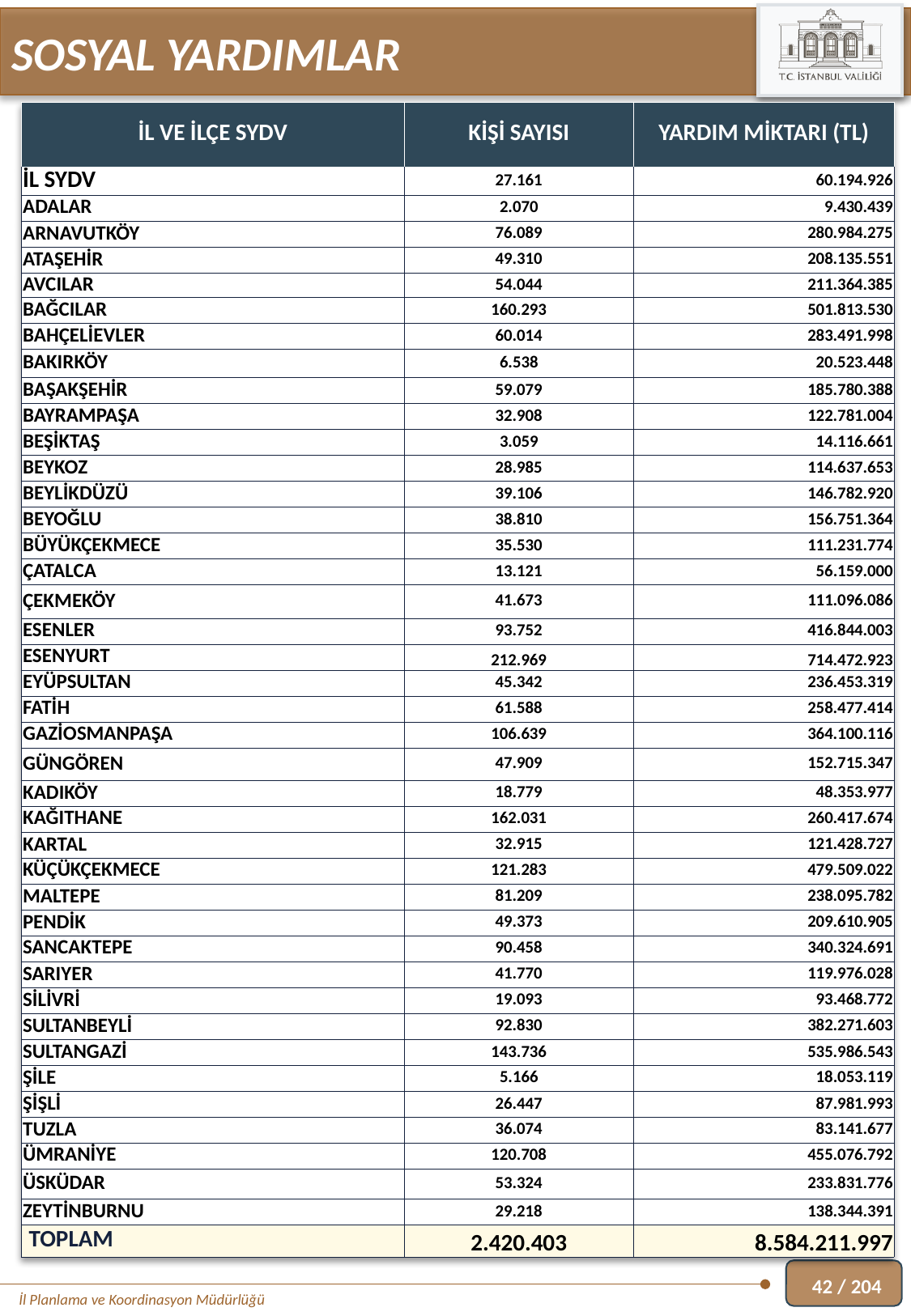

SOSYAL YARDIMLAR
| İL VE İLÇE SYDV | KİŞİ SAYISI | YARDIM MİKTARI (TL) |
| --- | --- | --- |
| İL SYDV | 27.161 | 60.194.926 |
| ADALAR | 2.070 | 9.430.439 |
| ARNAVUTKÖY | 76.089 | 280.984.275 |
| ATAŞEHİR | 49.310 | 208.135.551 |
| AVCILAR | 54.044 | 211.364.385 |
| BAĞCILAR | 160.293 | 501.813.530 |
| BAHÇELİEVLER | 60.014 | 283.491.998 |
| BAKIRKÖY | 6.538 | 20.523.448 |
| BAŞAKŞEHİR | 59.079 | 185.780.388 |
| BAYRAMPAŞA | 32.908 | 122.781.004 |
| BEŞİKTAŞ | 3.059 | 14.116.661 |
| BEYKOZ | 28.985 | 114.637.653 |
| BEYLİKDÜZÜ | 39.106 | 146.782.920 |
| BEYOĞLU | 38.810 | 156.751.364 |
| BÜYÜKÇEKMECE | 35.530 | 111.231.774 |
| ÇATALCA | 13.121 | 56.159.000 |
| ÇEKMEKÖY | 41.673 | 111.096.086 |
| ESENLER | 93.752 | 416.844.003 |
| ESENYURT | 212.969 | 714.472.923 |
| EYÜPSULTAN | 45.342 | 236.453.319 |
| FATİH | 61.588 | 258.477.414 |
| GAZİOSMANPAŞA | 106.639 | 364.100.116 |
| GÜNGÖREN | 47.909 | 152.715.347 |
| KADIKÖY | 18.779 | 48.353.977 |
| KAĞITHANE | 162.031 | 260.417.674 |
| KARTAL | 32.915 | 121.428.727 |
| KÜÇÜKÇEKMECE | 121.283 | 479.509.022 |
| MALTEPE | 81.209 | 238.095.782 |
| PENDİK | 49.373 | 209.610.905 |
| SANCAKTEPE | 90.458 | 340.324.691 |
| SARIYER | 41.770 | 119.976.028 |
| SİLİVRİ | 19.093 | 93.468.772 |
| SULTANBEYLİ | 92.830 | 382.271.603 |
| SULTANGAZİ | 143.736 | 535.986.543 |
| ŞİLE | 5.166 | 18.053.119 |
| ŞİŞLİ | 26.447 | 87.981.993 |
| TUZLA | 36.074 | 83.141.677 |
| ÜMRANİYE | 120.708 | 455.076.792 |
| ÜSKÜDAR | 53.324 | 233.831.776 |
| ZEYTİNBURNU | 29.218 | 138.344.391 |
| TOPLAM | 2.420.403 | 8.584.211.997 |
42 / 204